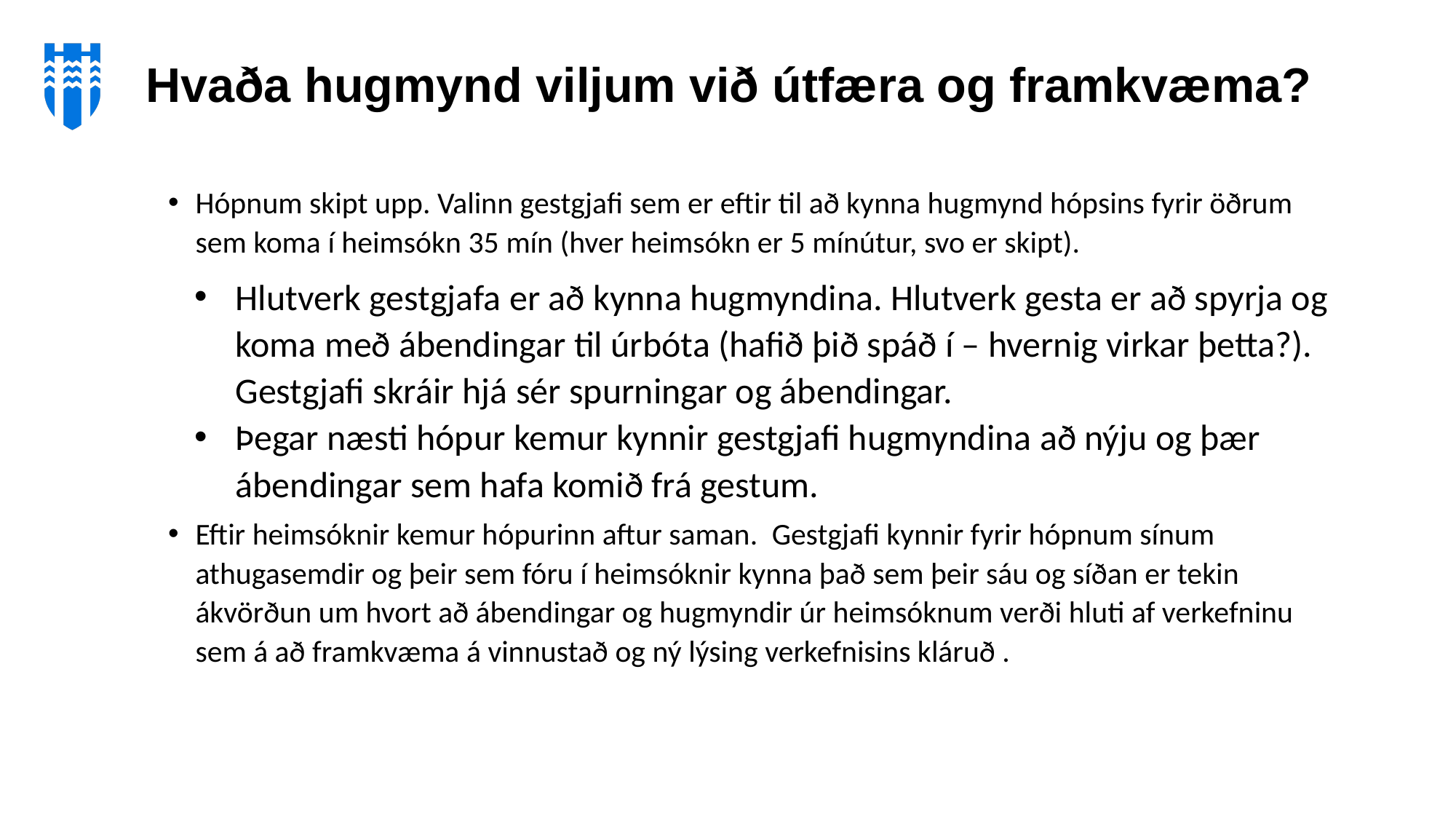

# Hvaða hugmynd viljum við útfæra og framkvæma?
Hópnum skipt upp. Valinn gestgjafi sem er eftir til að kynna hugmynd hópsins fyrir öðrum sem koma í heimsókn 35 mín (hver heimsókn er 5 mínútur, svo er skipt).
Hlutverk gestgjafa er að kynna hugmyndina. Hlutverk gesta er að spyrja og koma með ábendingar til úrbóta (hafið þið spáð í – hvernig virkar þetta?).  Gestgjafi skráir hjá sér spurningar og ábendingar.
Þegar næsti hópur kemur kynnir gestgjafi hugmyndina að nýju og þær ábendingar sem hafa komið frá gestum.
Eftir heimsóknir kemur hópurinn aftur saman.  Gestgjafi kynnir fyrir hópnum sínum athugasemdir og þeir sem fóru í heimsóknir kynna það sem þeir sáu og síðan er tekin ákvörðun um hvort að ábendingar og hugmyndir úr heimsóknum verði hluti af verkefninu sem á að framkvæma á vinnustað og ný lýsing verkefnisins kláruð .